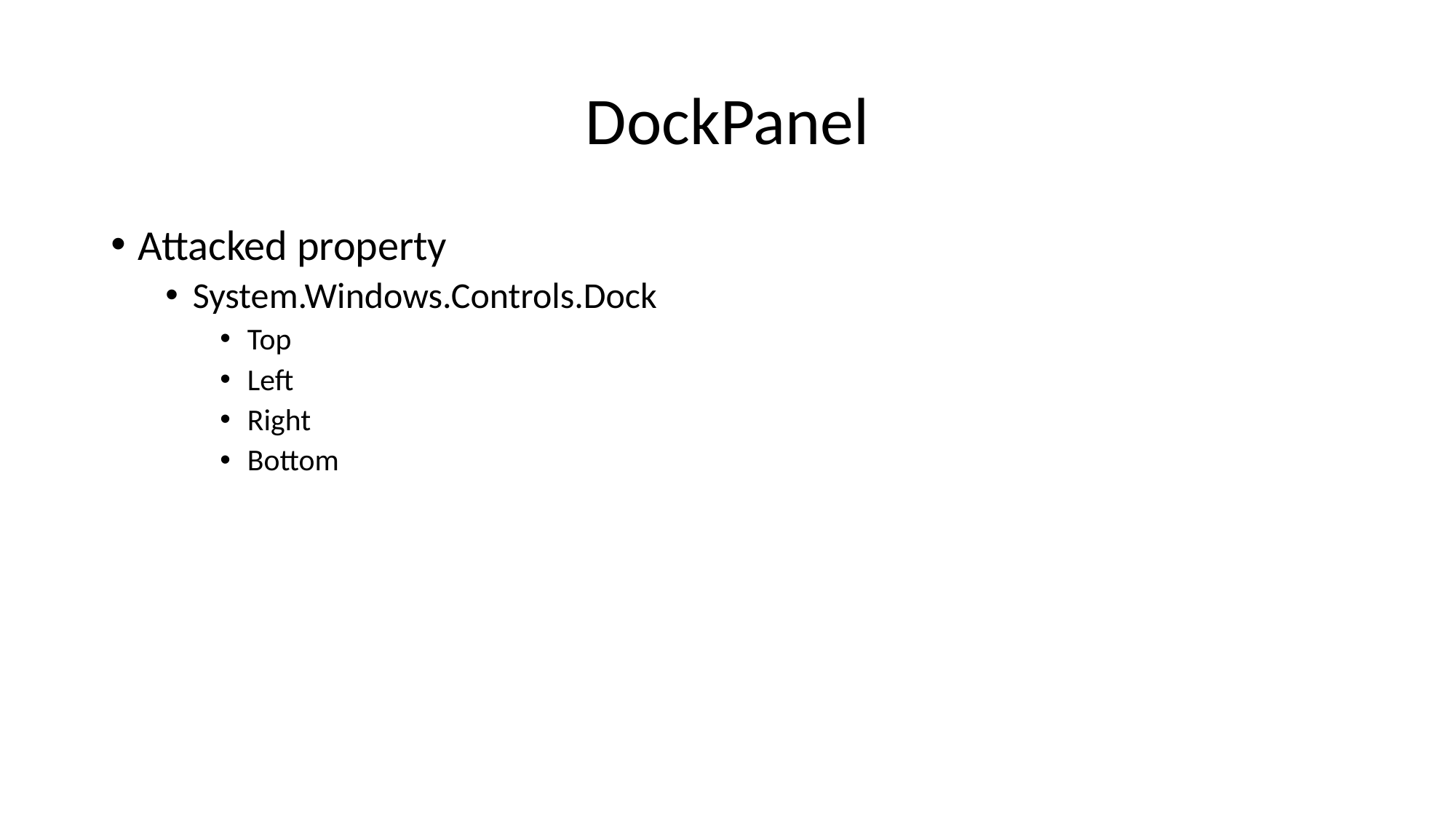

# DockPanel
Attacked property
System.Windows.Controls.Dock
Top
Left
Right
Bottom